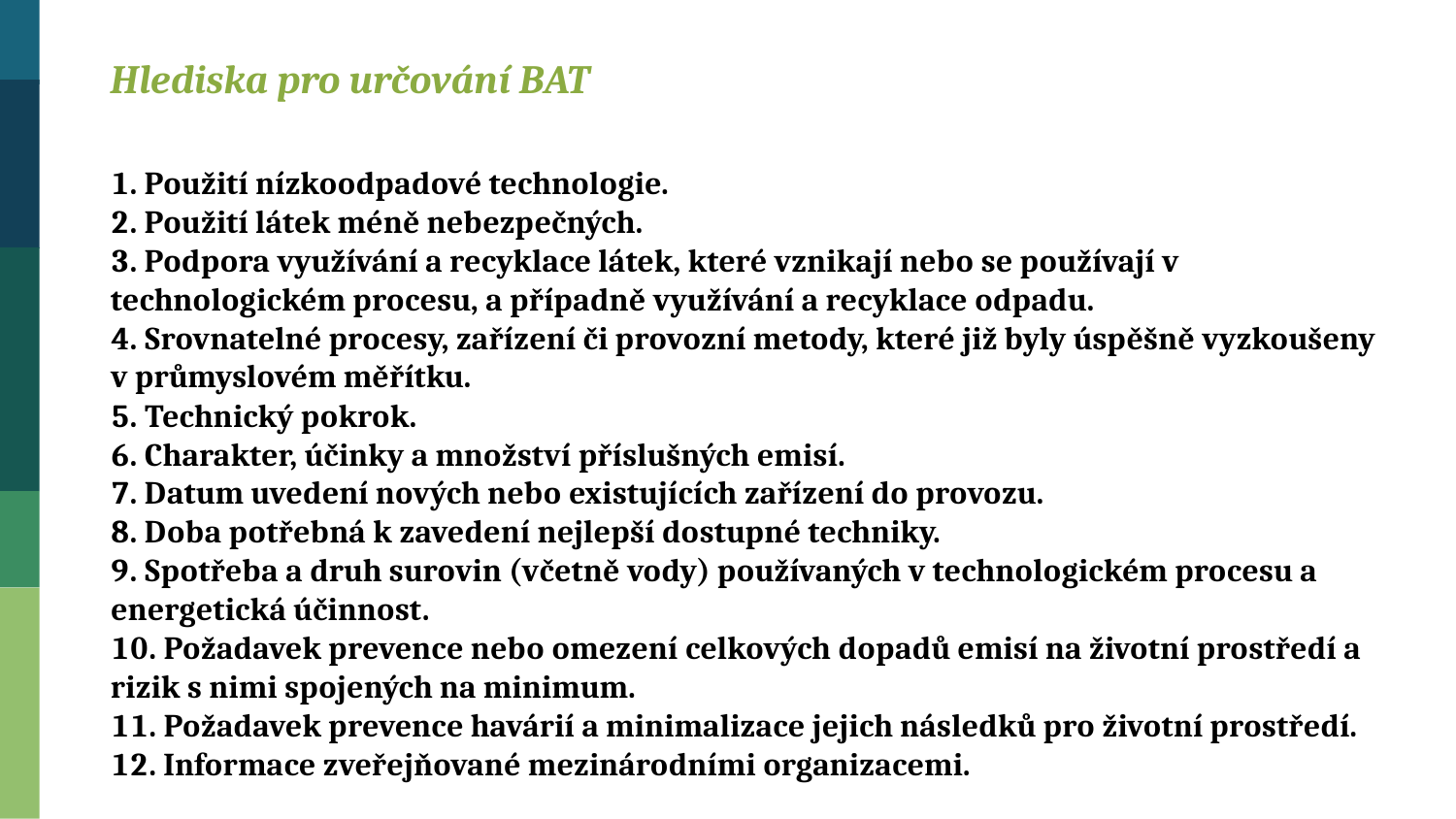

Hlediska pro určování BAT

1. Použití nízkoodpadové technologie.
2. Použití látek méně nebezpečných.
3. Podpora využívání a recyklace látek, které vznikají nebo se používají v technologickém procesu, a případně využívání a recyklace odpadu.
4. Srovnatelné procesy, zařízení či provozní metody, které již byly úspěšně vyzkoušeny v průmyslovém měřítku.
5. Technický pokrok.
6. Charakter, účinky a množství příslušných emisí.
7. Datum uvedení nových nebo existujících zařízení do provozu.
8. Doba potřebná k zavedení nejlepší dostupné techniky.
9. Spotřeba a druh surovin (včetně vody) používaných v technologickém procesu a energetická účinnost.
10. Požadavek prevence nebo omezení celkových dopadů emisí na životní prostředí a rizik s nimi spojených na minimum.
11. Požadavek prevence havárií a minimalizace jejich následků pro životní prostředí.
12. Informace zveřejňované mezinárodními organizacemi.